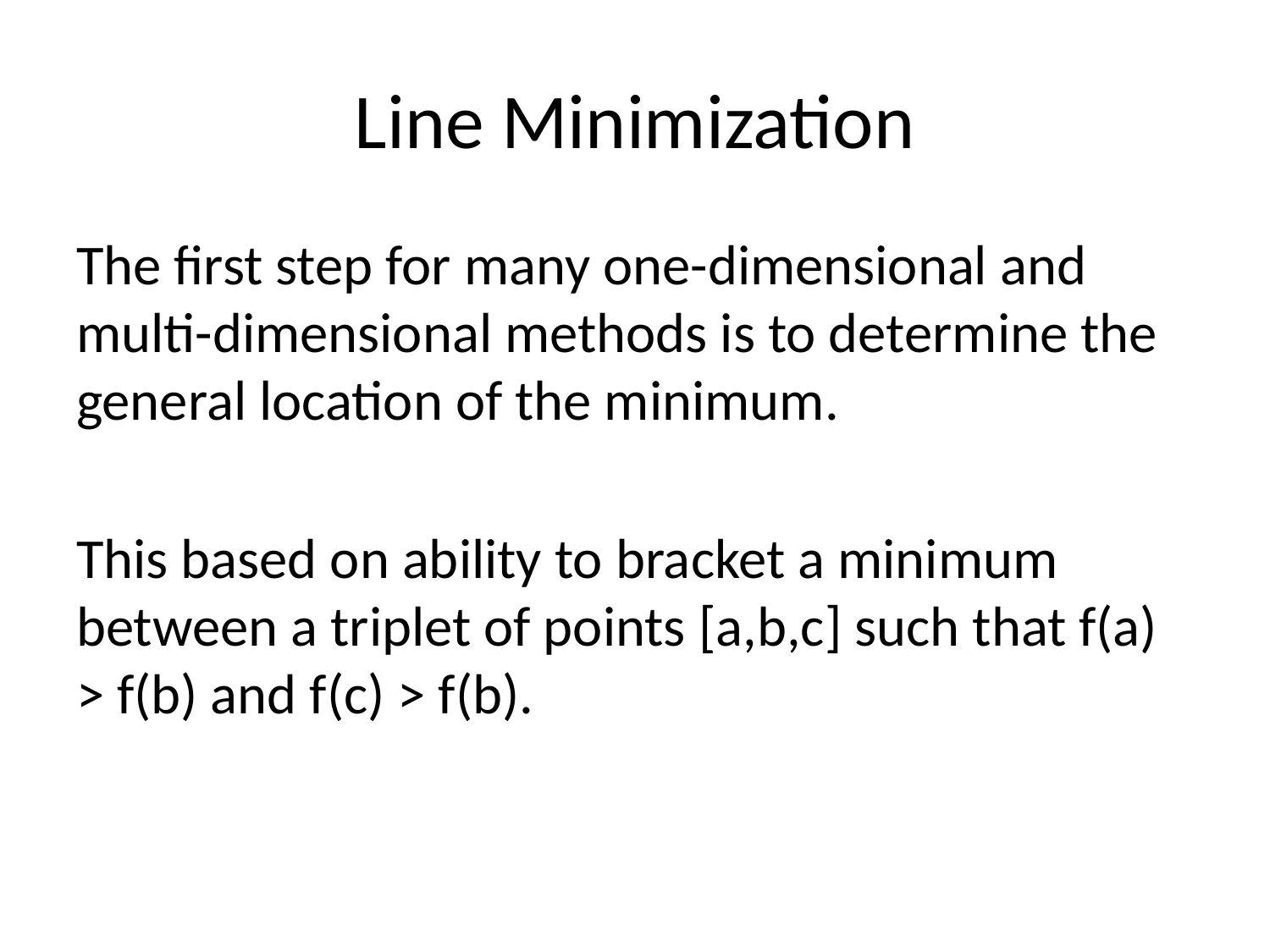

# Line Minimization
The first step for many one-dimensional and multi-dimensional methods is to determine the general location of the minimum.

This based on ability to bracket a minimum between a triplet of points [a,b,c] such that f(a) > f(b) and f(c) > f(b).